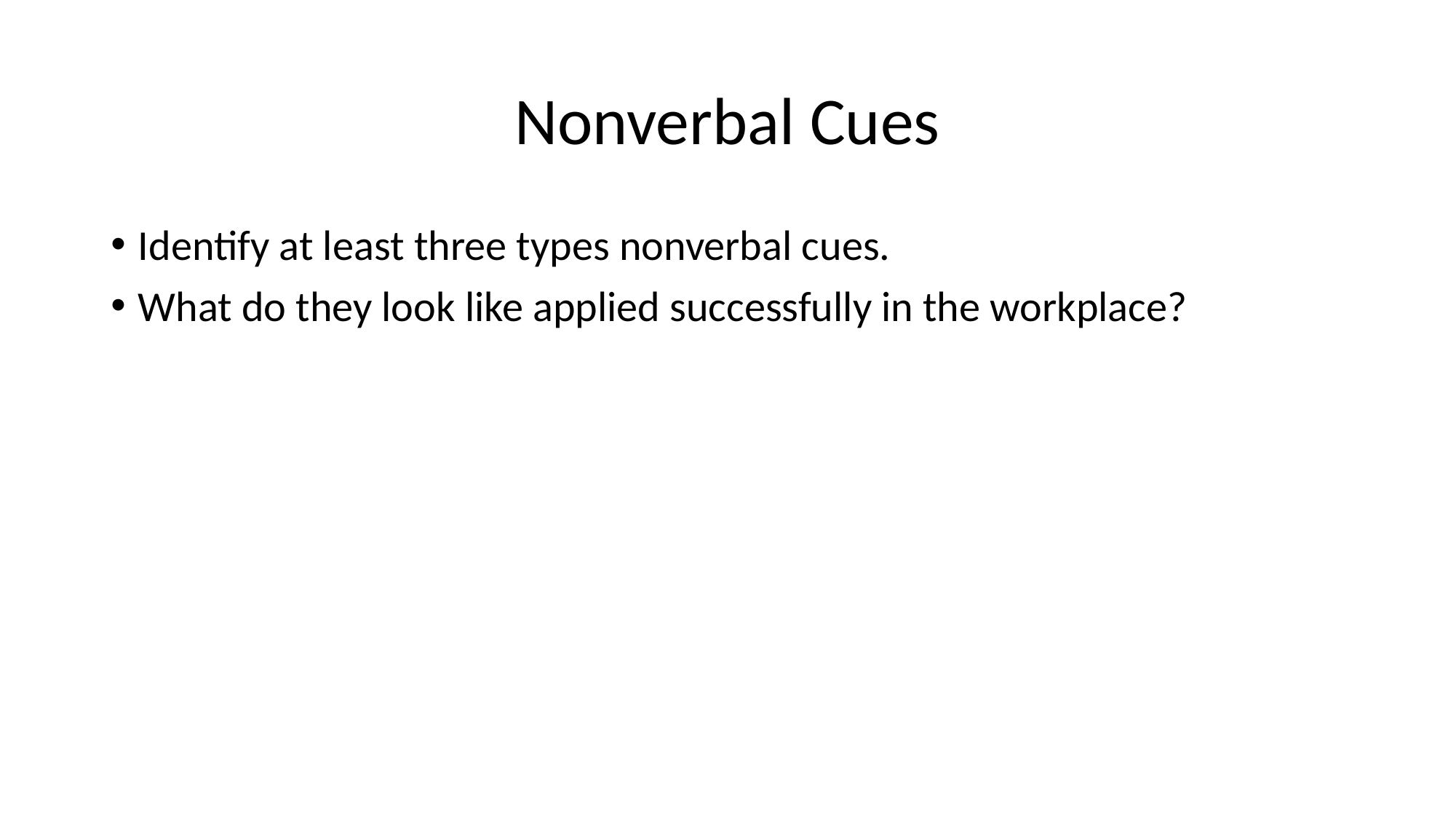

# Nonverbal Cues
Identify at least three types nonverbal cues.
What do they look like applied successfully in the workplace?